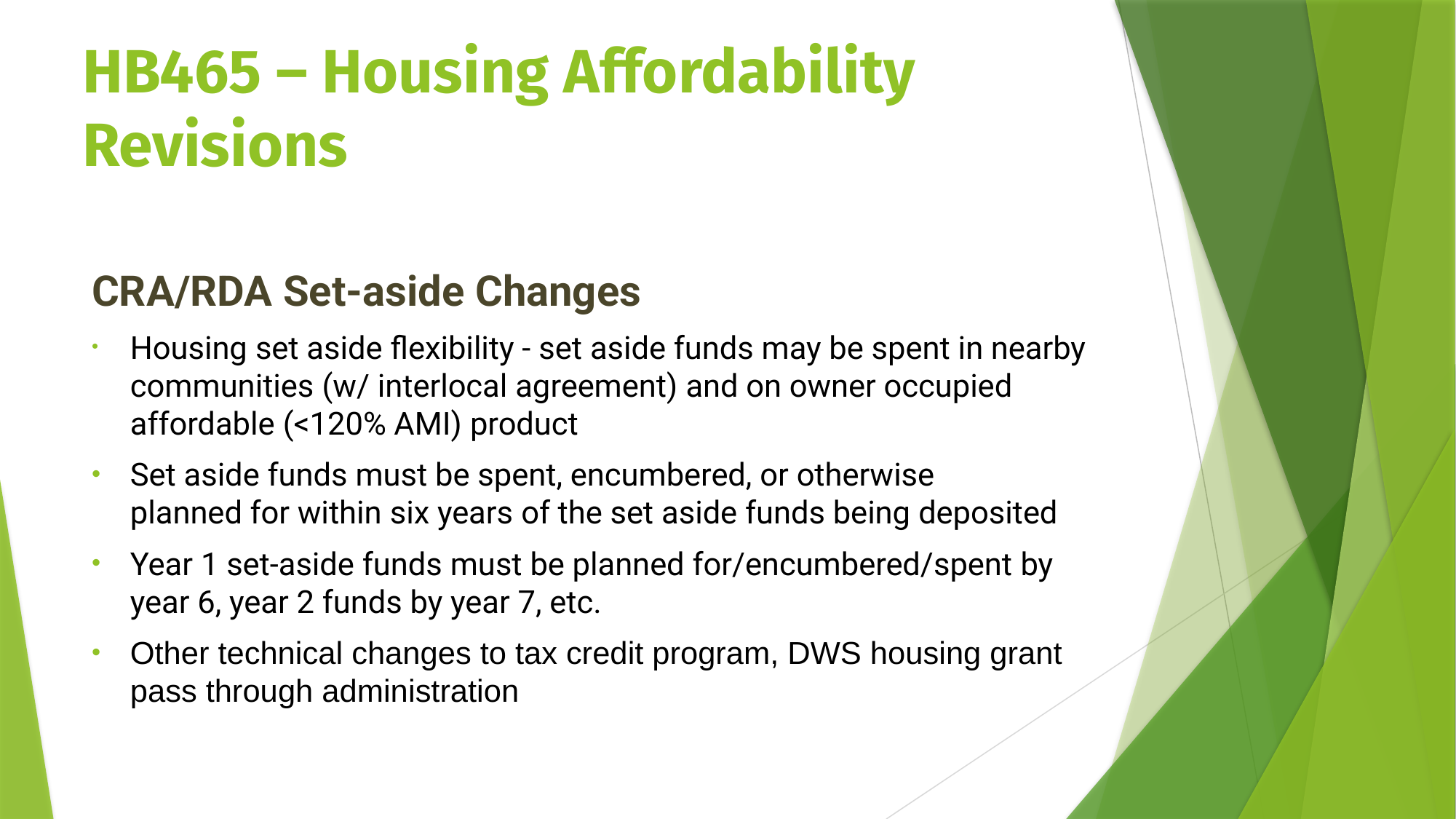

# HB465 – Housing Affordability Revisions
CRA/RDA Set-aside Changes​
​Housing set aside flexibility - set aside funds may be spent in nearby communities (w/ interlocal agreement) and on owner occupied affordable (<120% AMI) product​
Set aside funds must be spent, encumbered, or otherwise planned for within six years of the set aside funds being deposited​
Year 1 set-aside funds must be planned for/encumbered/spent by year 6, year 2 funds by year 7, etc.​
Other technical changes to tax credit program, DWS housing grant pass through administration